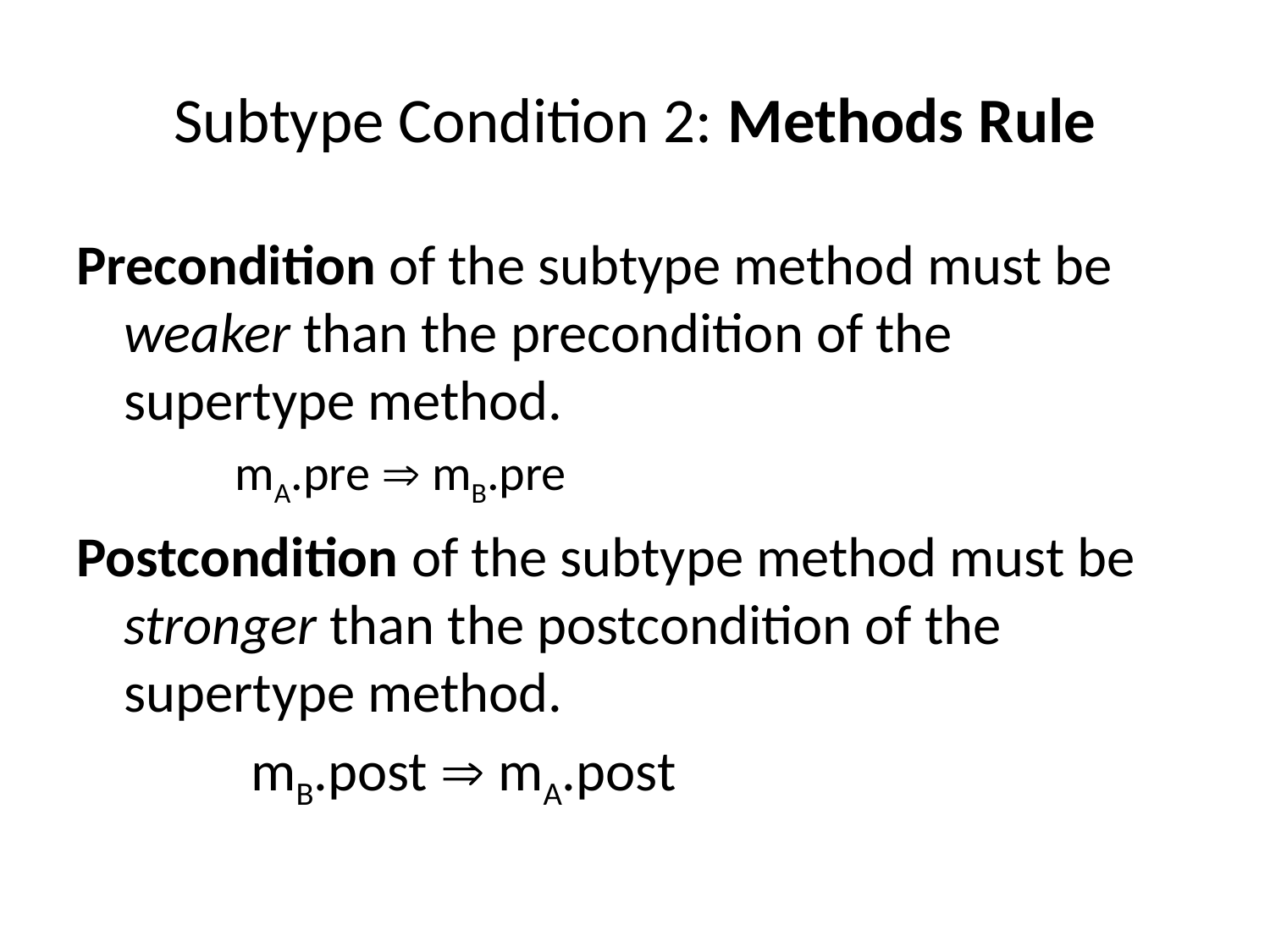

# Subtype Condition 2: Methods Rule
Precondition of the subtype method must be weaker than the precondition of the supertype method.
	mA.pre ⇒ mB.pre
Postcondition of the subtype method must be stronger than the postcondition of the supertype method.
		mB.post ⇒ mA.post